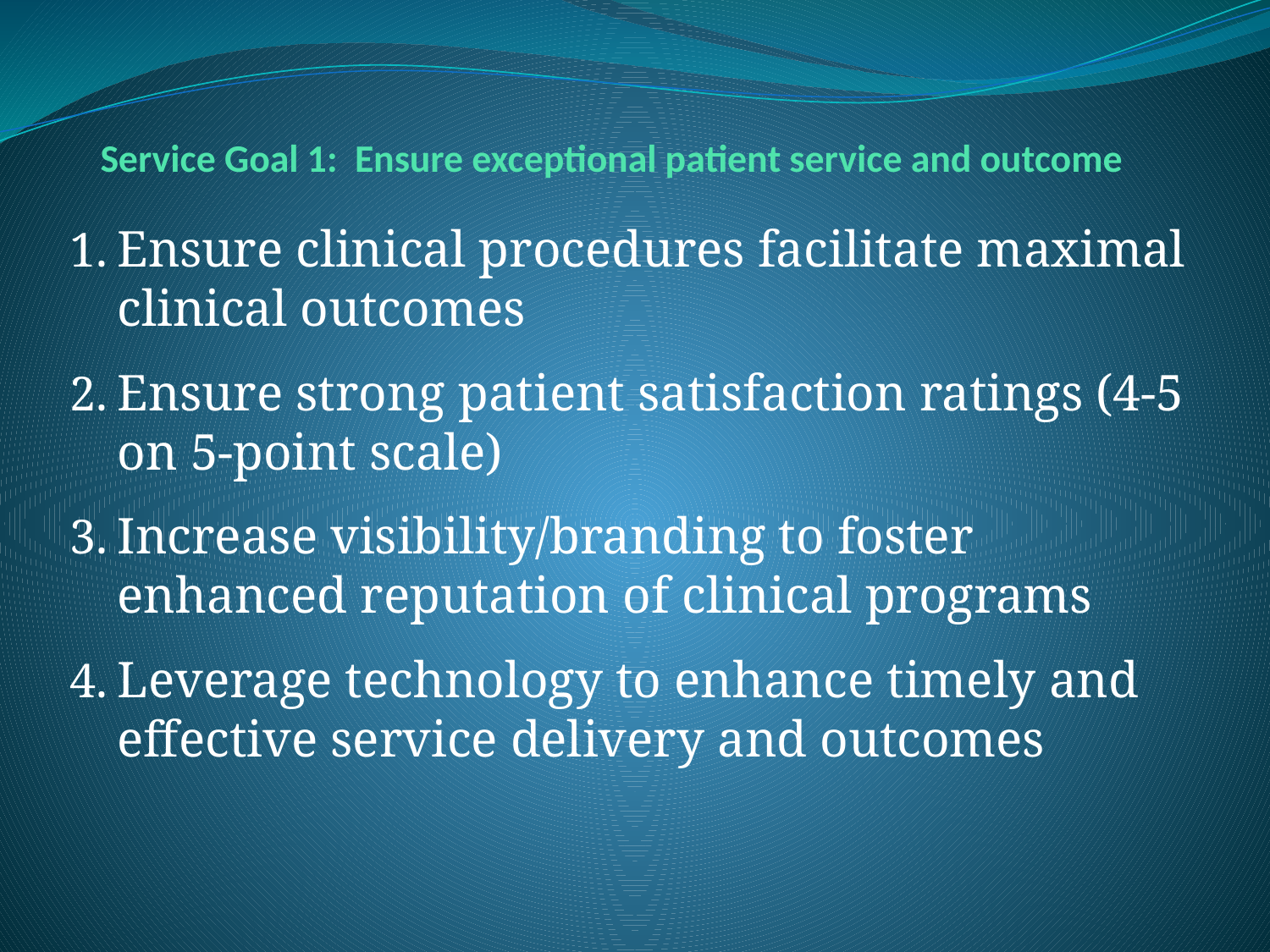

# Service Goal 1:  Ensure exceptional patient service and outcome
Ensure clinical procedures facilitate maximal clinical outcomes

Ensure strong patient satisfaction ratings (4-5 on 5-point scale)

Increase visibility/branding to foster enhanced reputation of clinical programs

Leverage technology to enhance timely and effective service delivery and outcomes